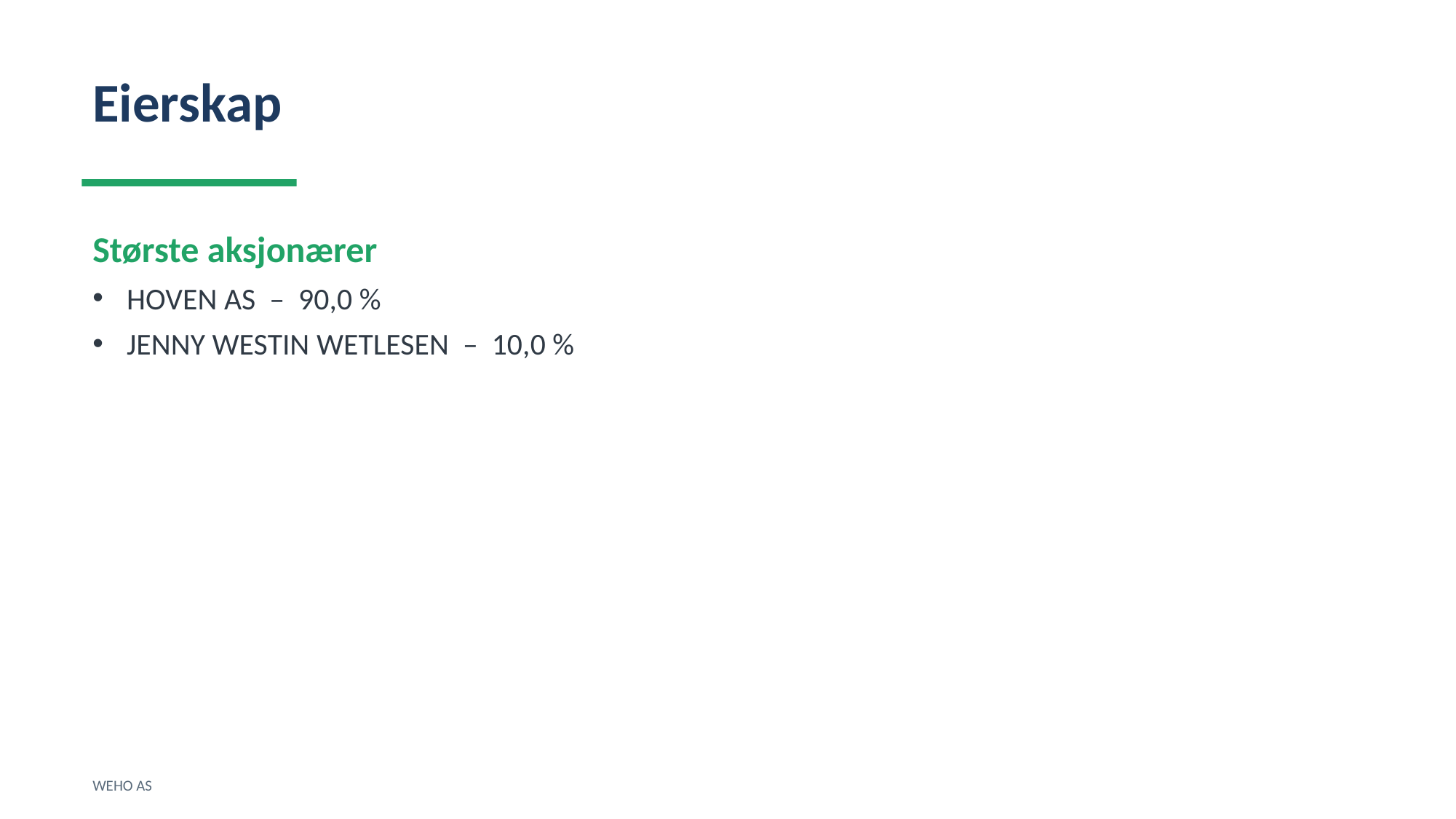

Eierskap

Største aksjonærer
HOVEN AS  –  90,0 %
JENNY WESTIN WETLESEN  –  10,0 %
WEHO AS